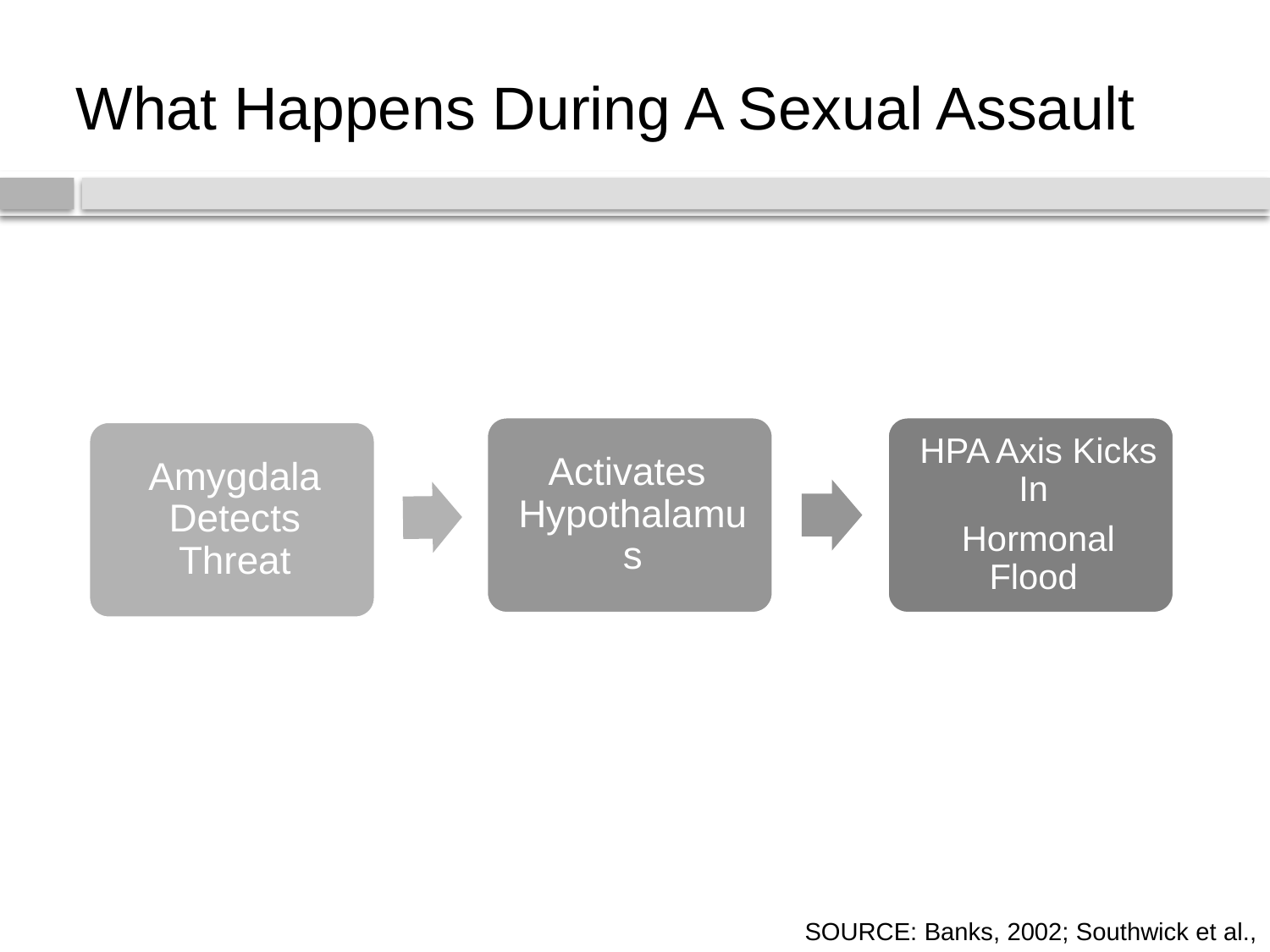

# What Happens During A Sexual Assault
Amygdala Detects Threat

Activates  Hypothalamus

 HPA Axis Kicks In
 Hormonal Flood
SOURCE: Banks, 2002; Southwick et al., 2005